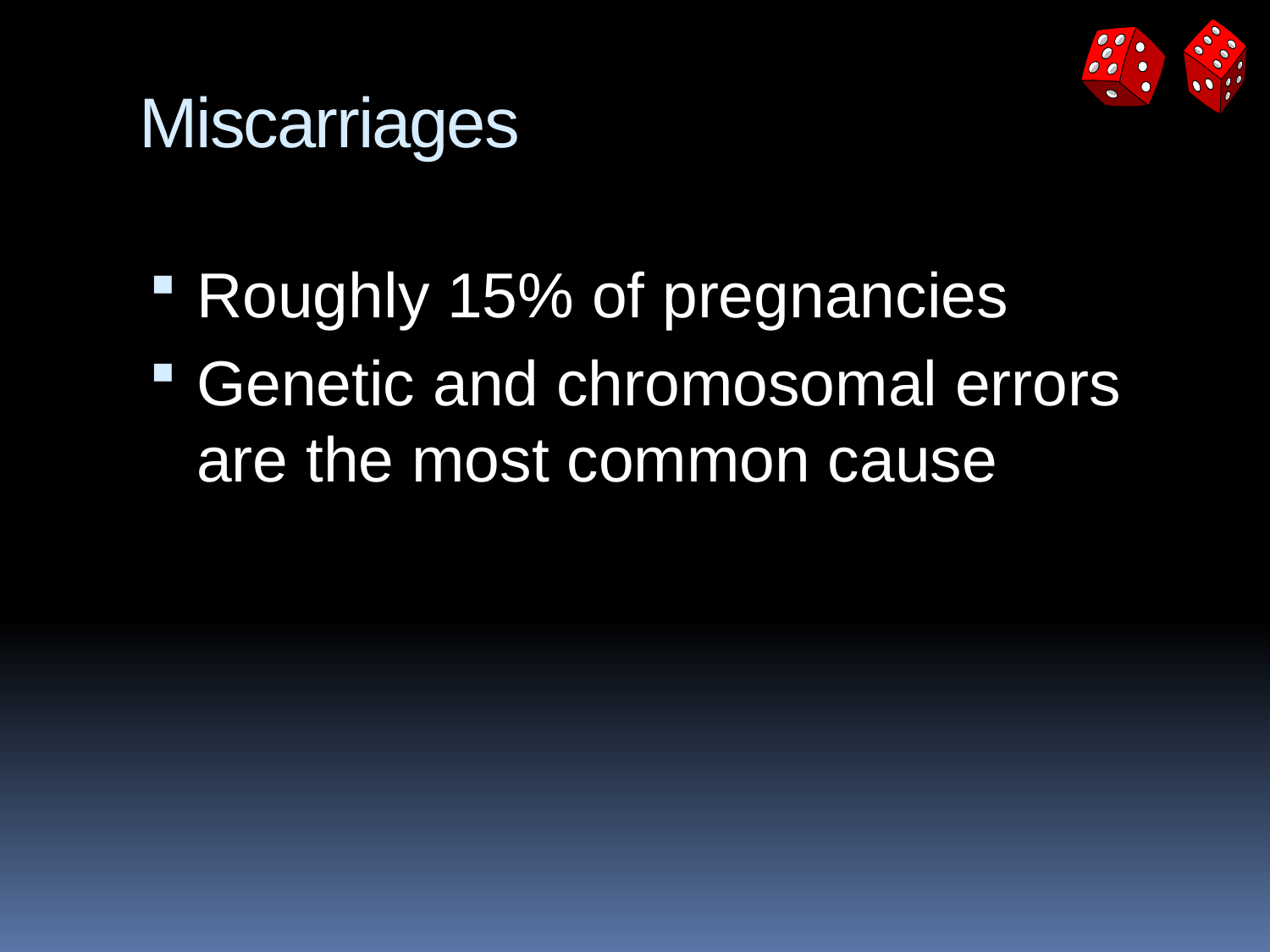

# Miscarriages
Roughly 15% of pregnancies
Genetic and chromosomal errors are the most common cause